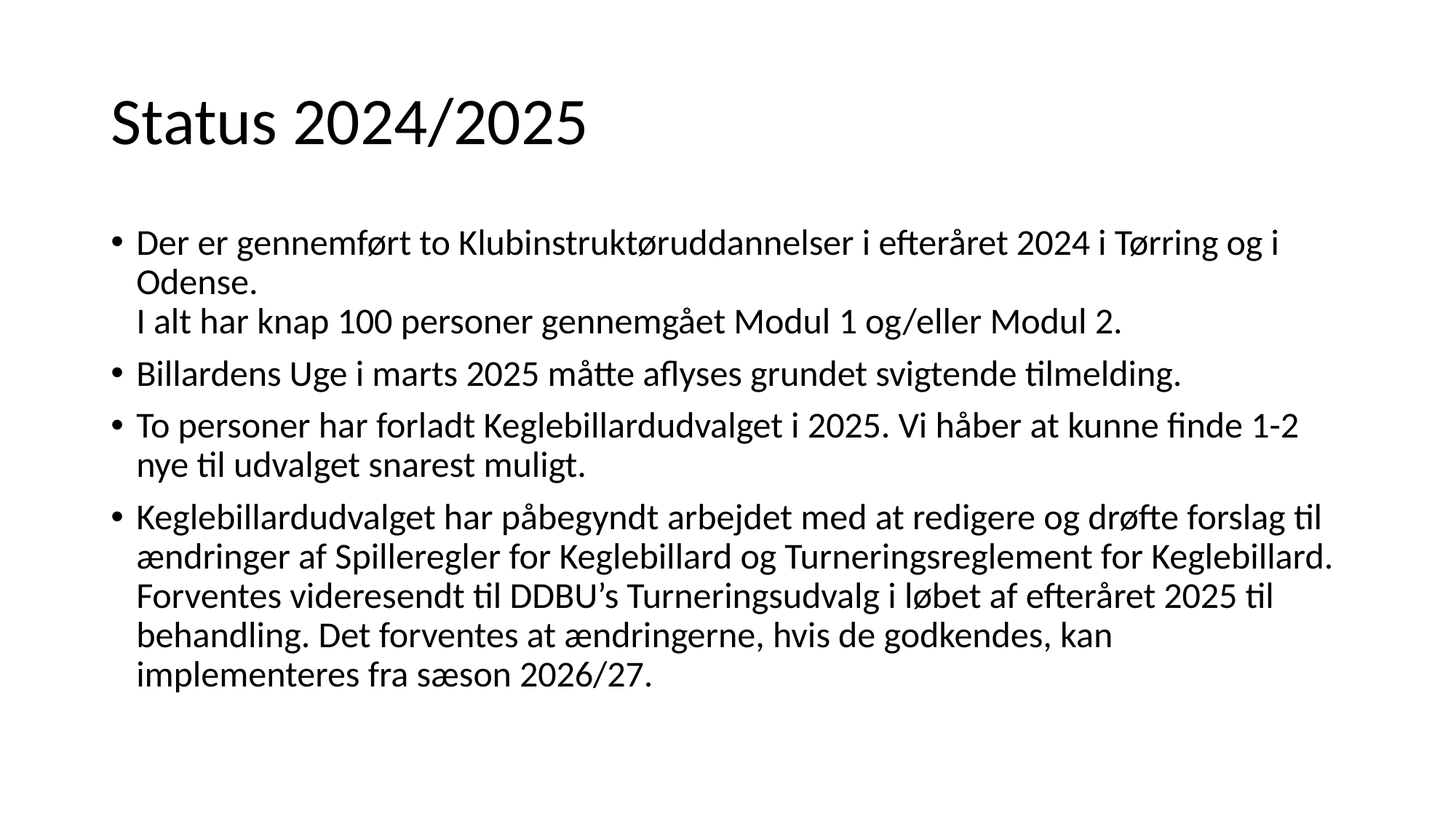

# Status 2024/2025
Der er gennemført to Klubinstruktøruddannelser i efteråret 2024 i Tørring og i Odense.
I alt har knap 100 personer gennemgået Modul 1 og/eller Modul 2.
Billardens Uge i marts 2025 måtte aflyses grundet svigtende tilmelding.
To personer har forladt Keglebillardudvalget i 2025. Vi håber at kunne finde 1-2 nye til udvalget snarest muligt.
Keglebillardudvalget har påbegyndt arbejdet med at redigere og drøfte forslag til ændringer af Spilleregler for Keglebillard og Turneringsreglement for Keglebillard.
Forventes videresendt til DDBU’s Turneringsudvalg i løbet af efteråret 2025 til behandling. Det forventes at ændringerne, hvis de godkendes, kan implementeres fra sæson 2026/27.